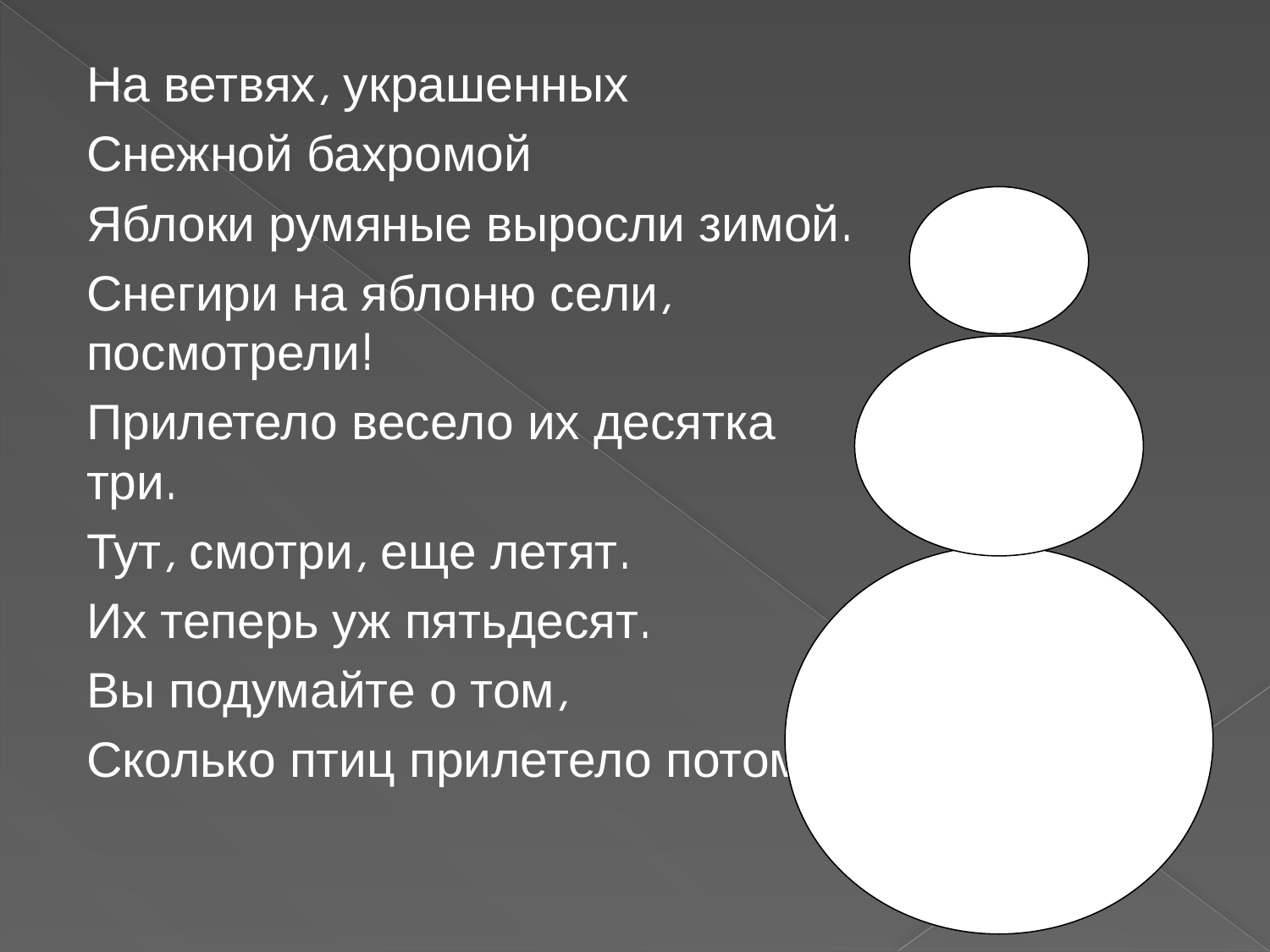

На ветвях, украшенных
Снежной бахромой
Яблоки румяные выросли зимой.
Снегири на яблоню сели, посмотрели!
Прилетело весело их десятка три.
Тут, смотри, еще летят.
Их теперь уж пятьдесят.
Вы подумайте о том,
Сколько птиц прилетело потом?